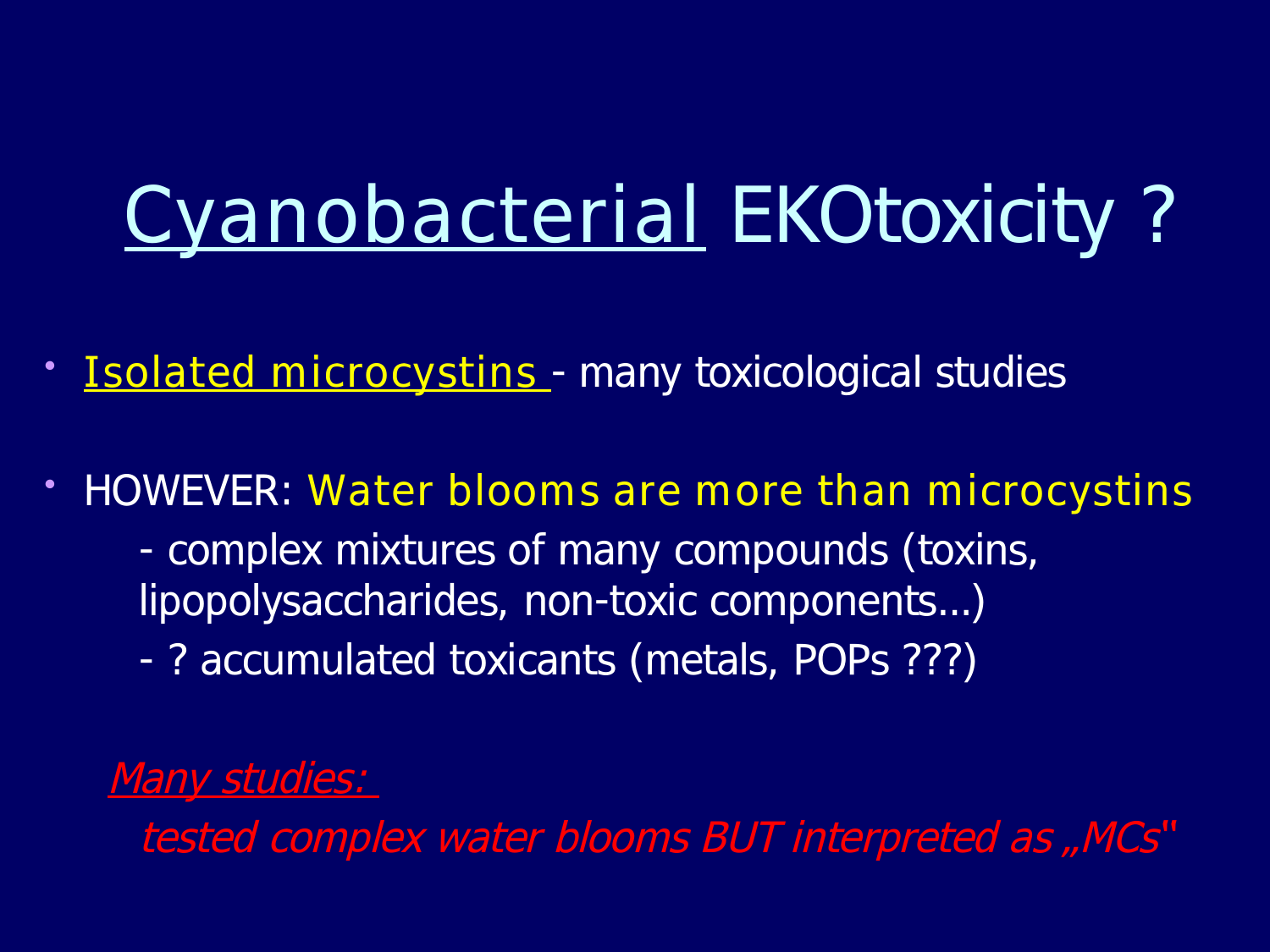

Cyanobacterial EKOtoxicity ?
Isolated microcystins - many toxicological studies

HOWEVER: Water blooms are more than microcystins
	- complex mixtures of many compounds (toxins, lipopolysaccharides, non-toxic components…)
	- ? accumulated toxicants (metals, POPs ???)

Many studies:
	tested complex water blooms BUT interpreted as „MCs“